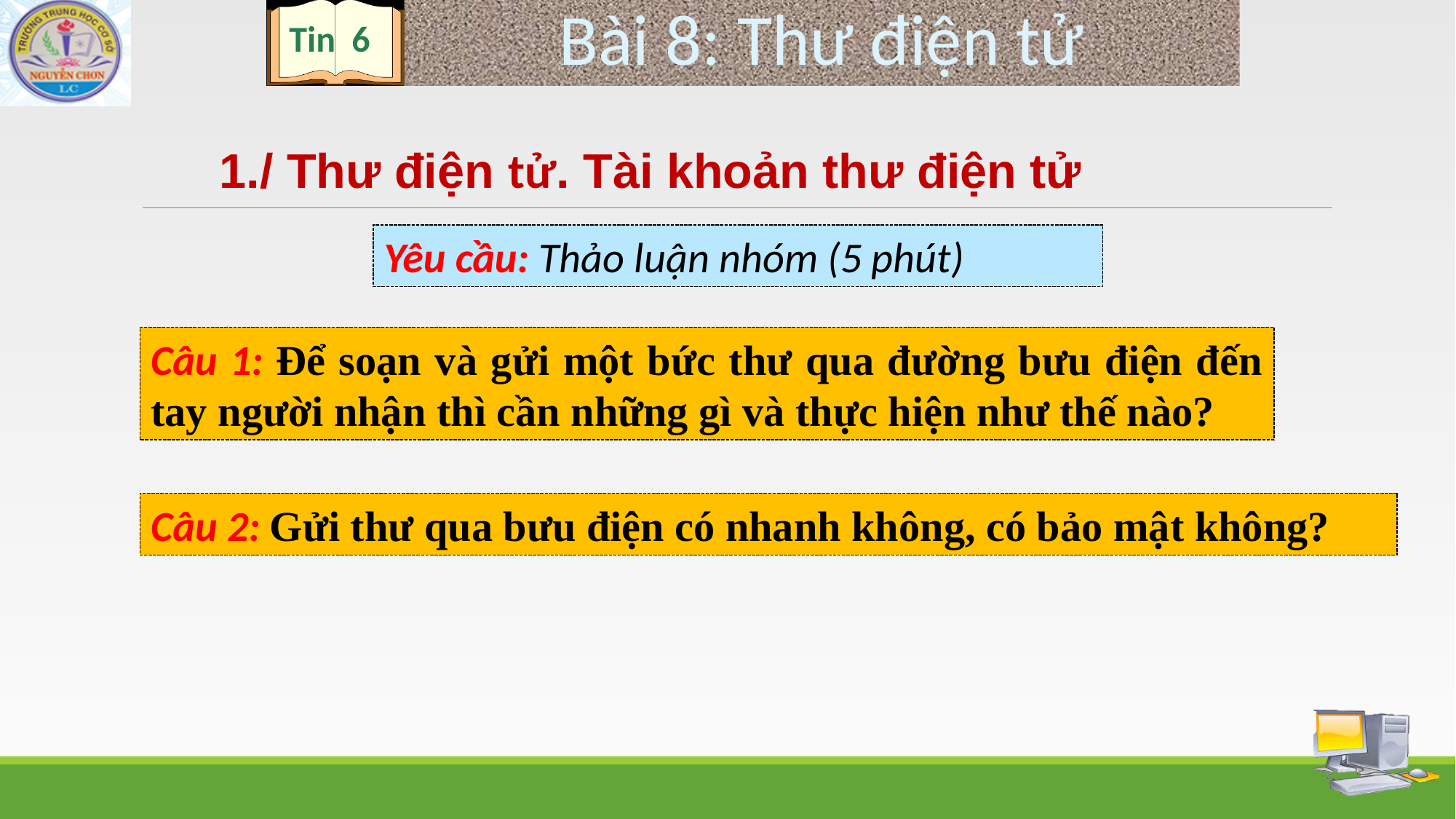

Bài 8: Thư điện tử
1./ Thư điện tử. Tài khoản thư điện tử
Yêu cầu: Thảo luận nhóm (5 phút)
Câu 1: Để soạn và gửi một bức thư qua đường bưu điện đến tay người nhận thì cần những gì và thực hiện như thế nào?
Câu 2: Gửi thư qua bưu điện có nhanh không, có bảo mật không?